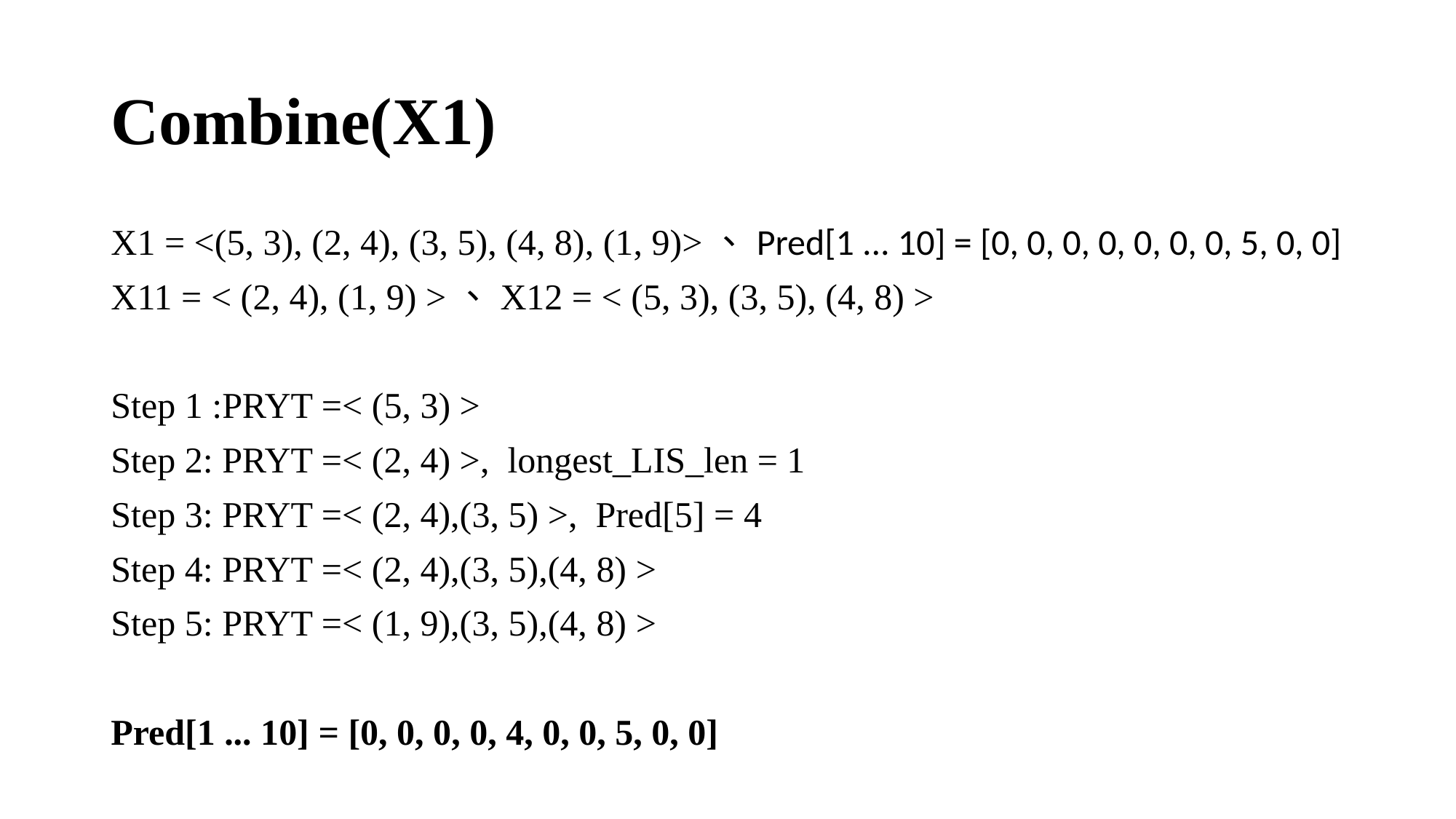

# Combine(X1)
X1 = <(5, 3), (2, 4), (3, 5), (4, 8), (1, 9)>、Pred[1 ... 10] = [0, 0, 0, 0, 0, 0, 0, 5, 0, 0]
X11 = < (2, 4), (1, 9) >、X12 = < (5, 3), (3, 5), (4, 8) >

Step 1 :PRYT =< (5, 3) >
Step 2: PRYT =< (2, 4) >,  longest_LIS_len = 1
Step 3: PRYT =< (2, 4),(3, 5) >,  Pred[5] = 4
Step 4: PRYT =< (2, 4),(3, 5),(4, 8) >
Step 5: PRYT =< (1, 9),(3, 5),(4, 8) >

Pred[1 ... 10] = [0, 0, 0, 0, 4, 0, 0, 5, 0, 0]